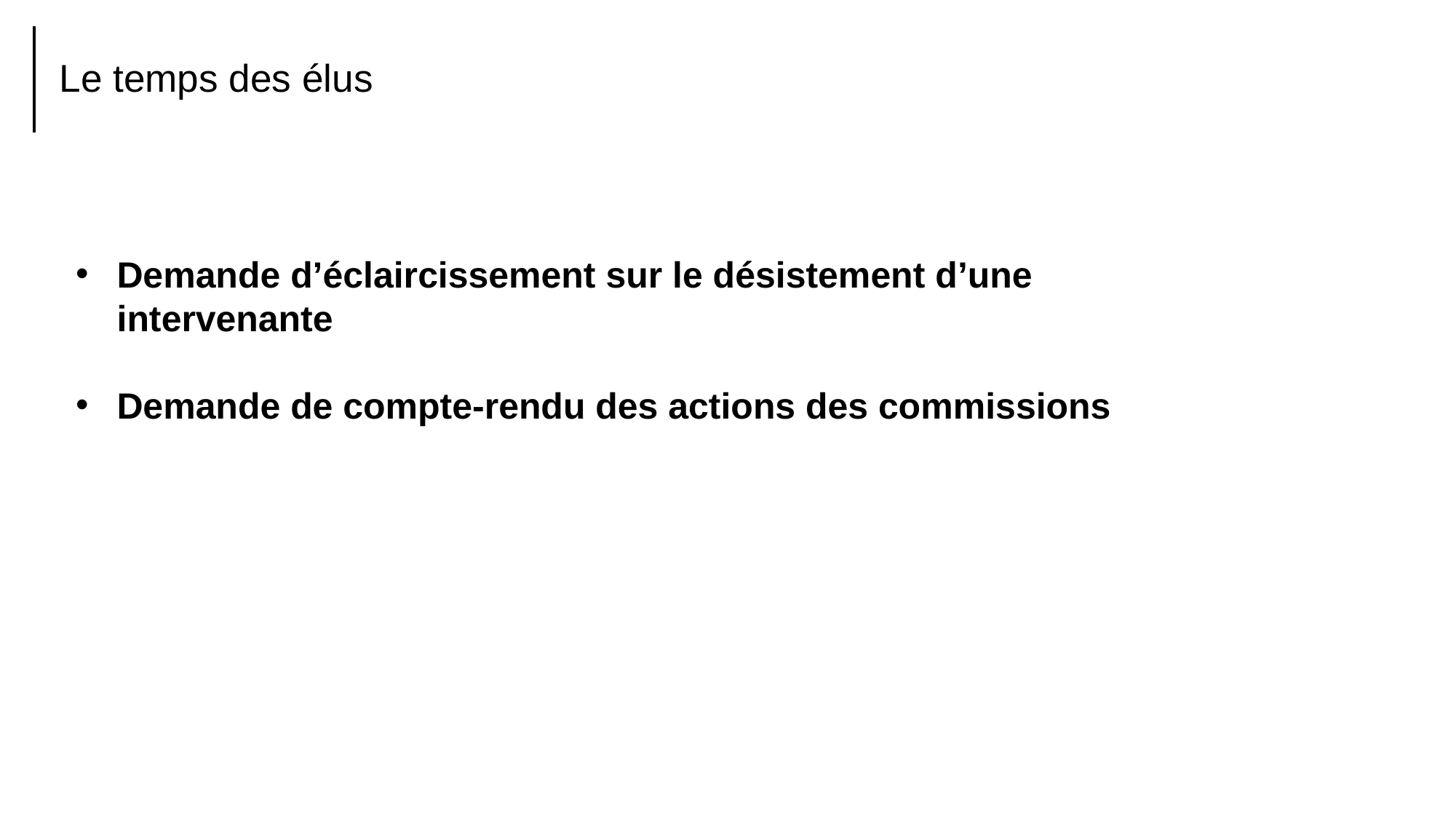

# Le temps des élus
Demande d’éclaircissement sur le désistement d’une intervenante

Demande de compte-rendu des actions des commissions